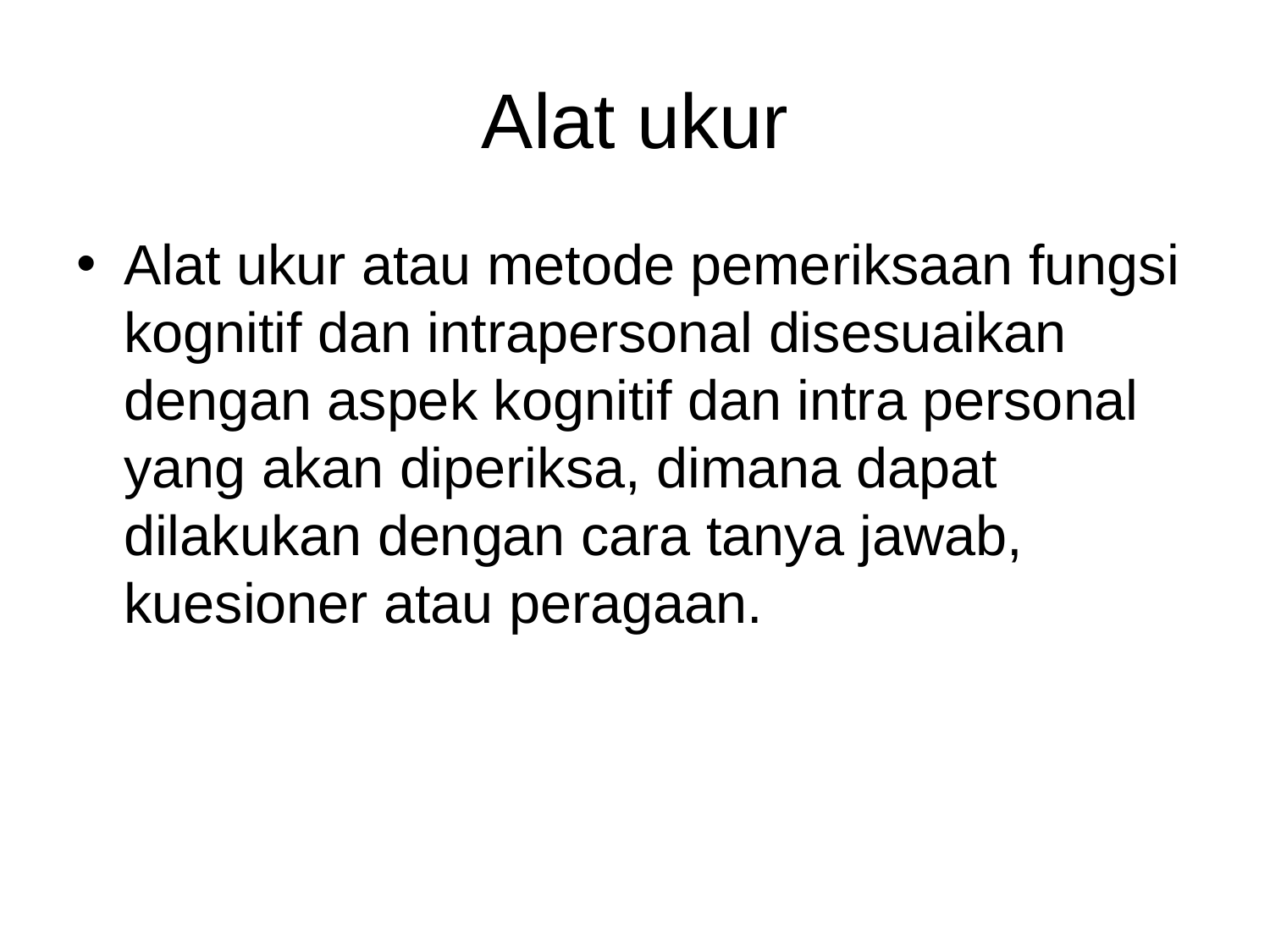

# Alat ukur
Alat ukur atau metode pemeriksaan fungsi kognitif dan intrapersonal disesuaikan dengan aspek kognitif dan intra personal yang akan diperiksa, dimana dapat dilakukan dengan cara tanya jawab, kuesioner atau peragaan.